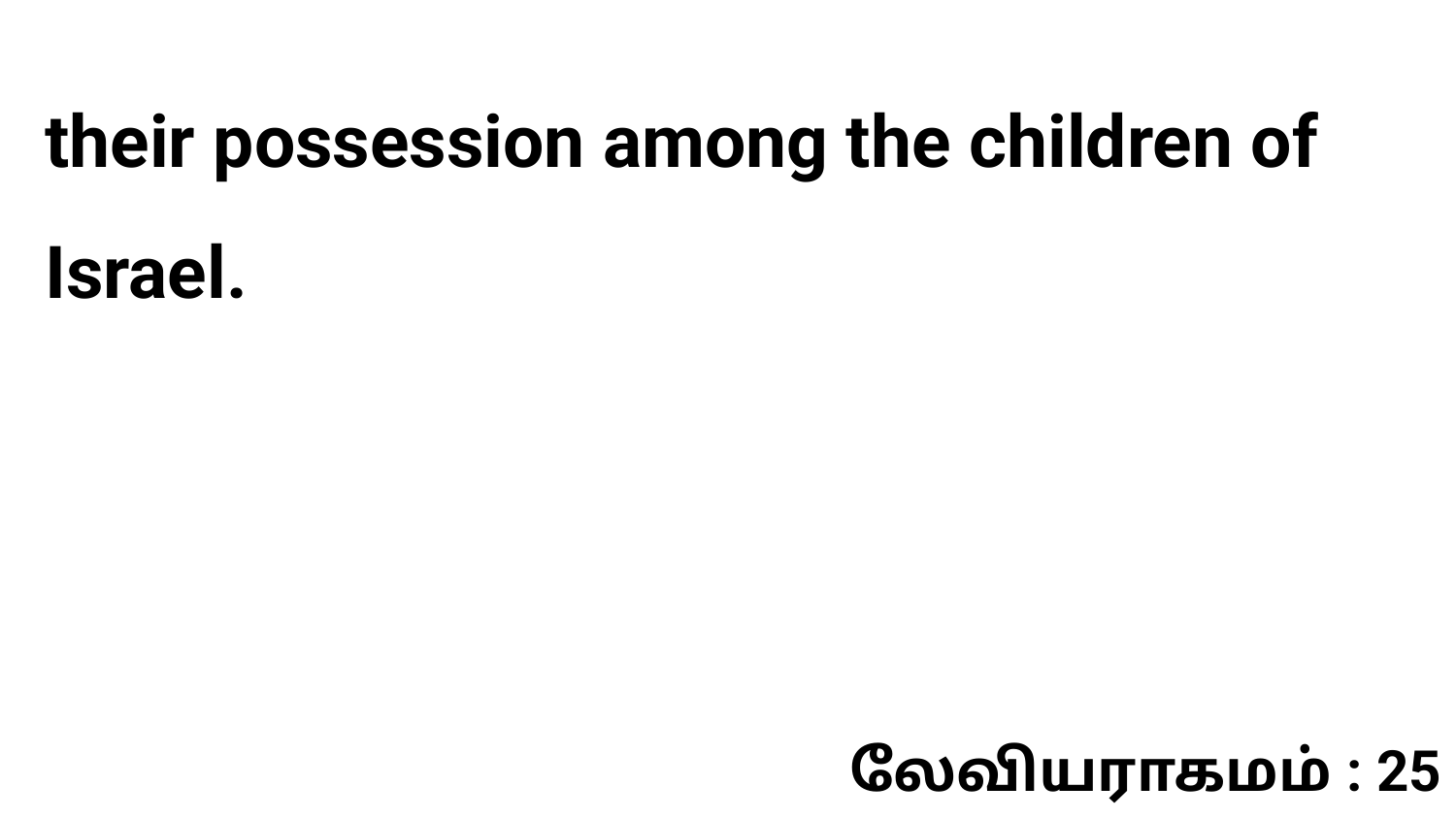

their possession among the children of Israel.
லேவியராகமம் : 25